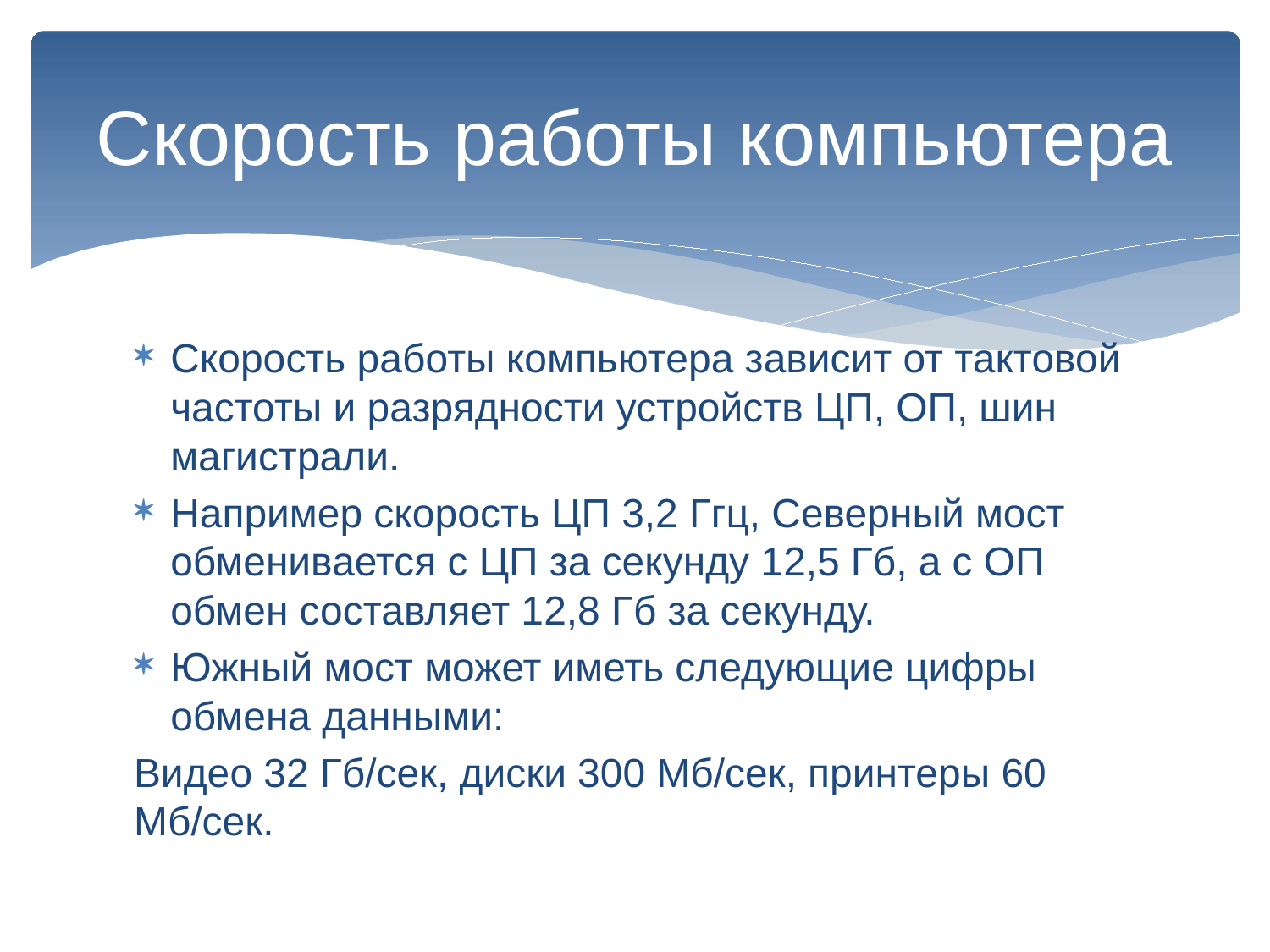

# Скорость работы компьютера
Скорость работы компьютера зависит от тактовой частоты и разрядности устройств ЦП, ОП, шин магистрали.
Например скорость ЦП 3,2 Ггц, Северный мост обменивается с ЦП за секунду 12,5 Гб, а с ОП обмен составляет 12,8 Гб за секунду.
Южный мост может иметь следующие цифры обмена данными:
Видео 32 Гб/сек, диски 300 Мб/сек, принтеры 60 Мб/сек.